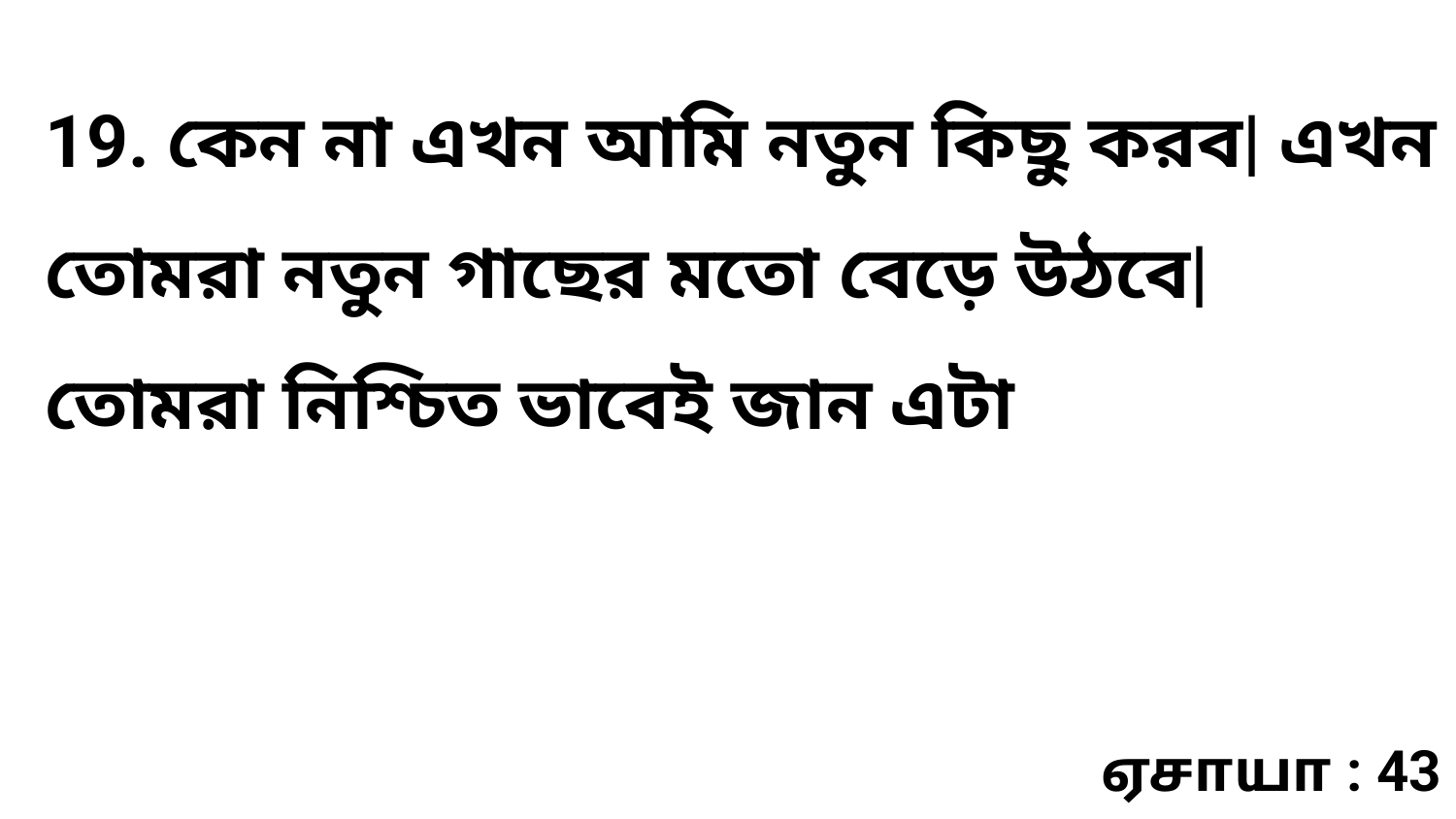

19. কেন না এখন আমি নতুন কিছু করব| এখন তোমরা নতুন গাছের মতো বেড়ে উঠবে| তোমরা নিশ্চিত ভাবেই জান এটা
ஏசாயா : 43